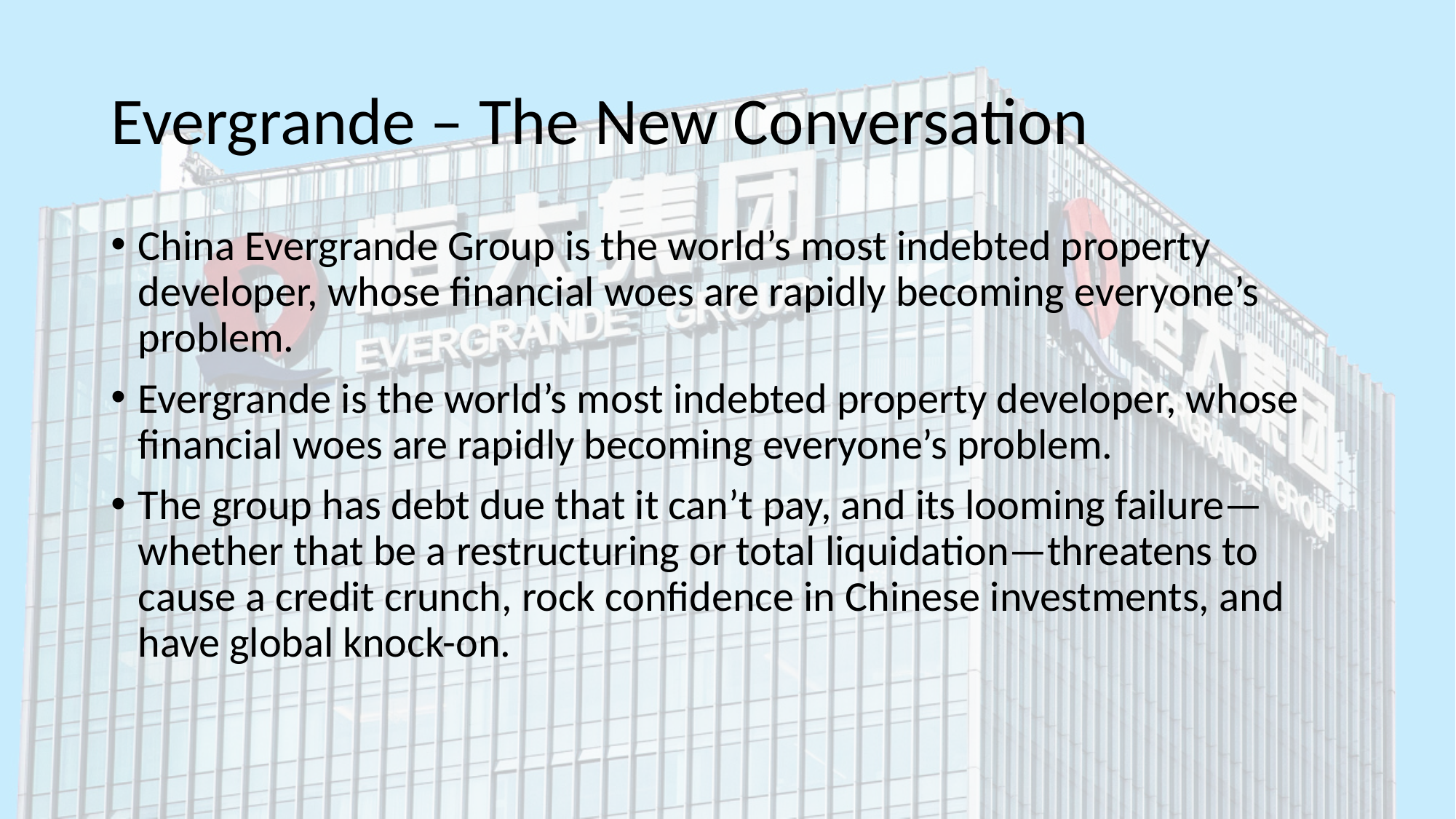

# Evergrande – The New Conversation
China Evergrande Group is the world’s most indebted property developer, whose financial woes are rapidly becoming everyone’s problem.
Evergrande is the world’s most indebted property developer, whose financial woes are rapidly becoming everyone’s problem.
The group has debt due that it can’t pay, and its looming failure—whether that be a restructuring or total liquidation—threatens to cause a credit crunch, rock confidence in Chinese investments, and have global knock-on.